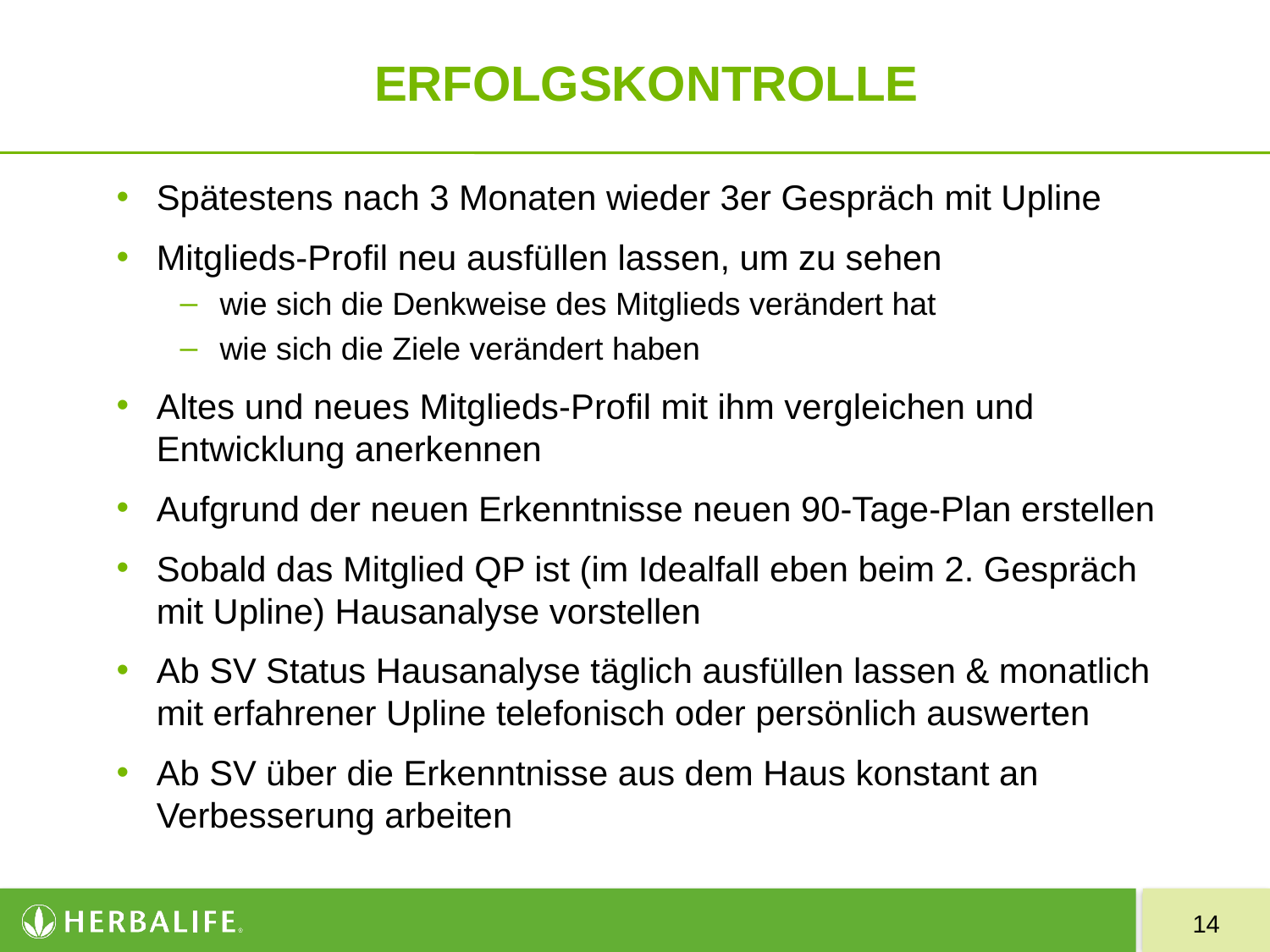

# ERFOLGSKONTROLLE

Spätestens nach 3 Monaten wieder 3er Gespräch mit Upline
Mitglieds-Profil neu ausfüllen lassen, um zu sehen
wie sich die Denkweise des Mitglieds verändert hat
wie sich die Ziele verändert haben
Altes und neues Mitglieds-Profil mit ihm vergleichen und Entwicklung anerkennen
Aufgrund der neuen Erkenntnisse neuen 90-Tage-Plan erstellen
Sobald das Mitglied QP ist (im Idealfall eben beim 2. Gespräch mit Upline) Hausanalyse vorstellen
Ab SV Status Hausanalyse täglich ausfüllen lassen & monatlich mit erfahrener Upline telefonisch oder persönlich auswerten
Ab SV über die Erkenntnisse aus dem Haus konstant an Verbesserung arbeiten